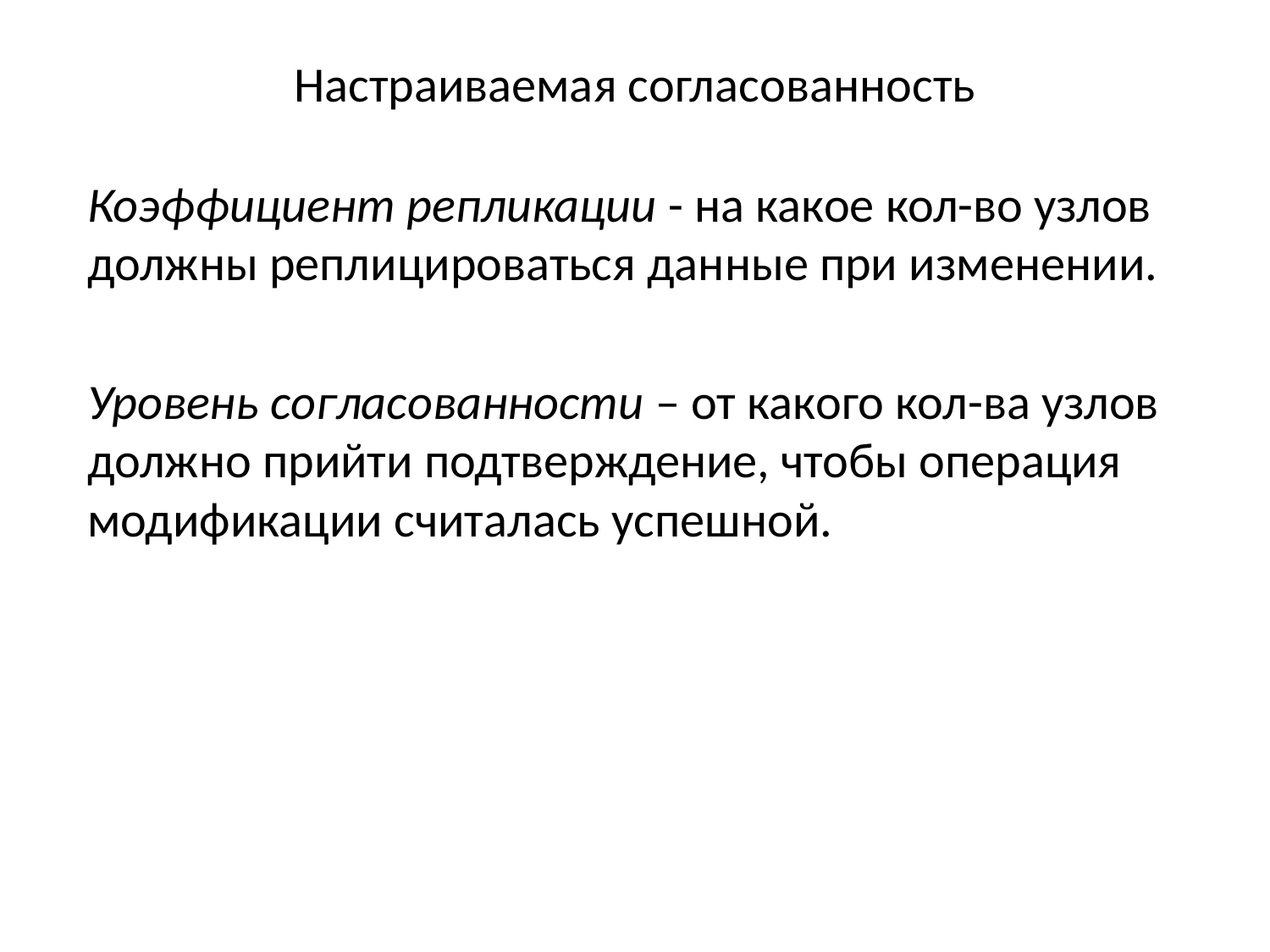

# Настраиваемая согласованность
Коэффициент репликации - на какое кол-во узлов должны реплицироваться данные при изменении.

Уровень согласованности – от какого кол-ва узлов должно прийти подтверждение, чтобы операция модификации считалась успешной.